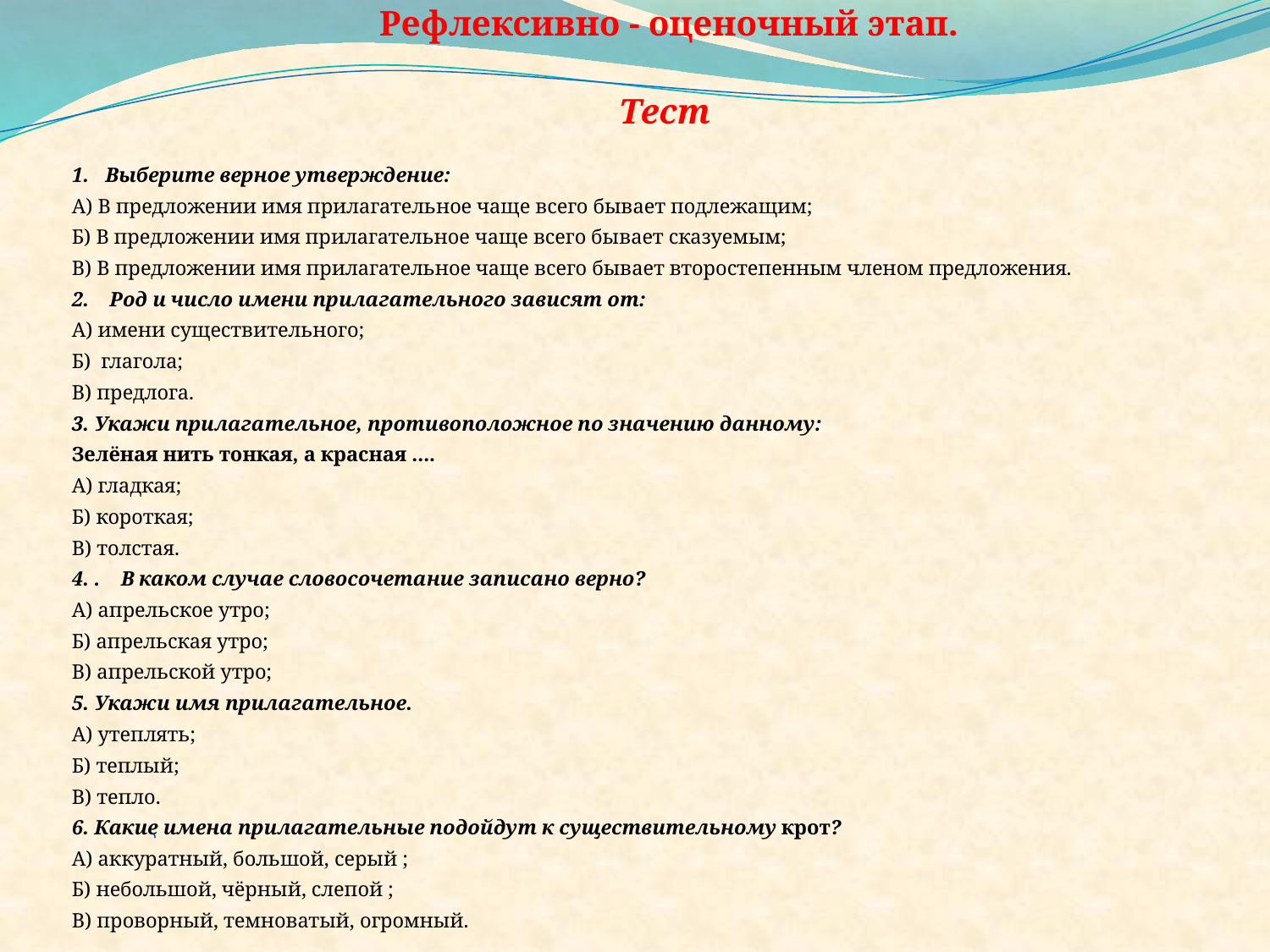

Рефлексивно - оценочный этап.

Тест

1.	Выберите верное утверждение:
А) В предложении имя прилагательное чаще всего бывает подлежащим;
Б) В предложении имя прилагательное чаще всего бывает сказуемым;
В) В предложении имя прилагательное чаще всего бывает второстепенным членом предложения.
2.    Род и число имени прилагательного зависят от:
А) имени существительного;
Б)  глагола;
В) предлога.
3. Укажи прилагательное, противоположное по значению данному:
Зелёная нить тонкая, а красная ....
А) гладкая;
Б) короткая;
В) толстая.
4. .    В каком случае словосочетание записано верно?
А) апрельское утро;
Б) апрельская утро;
В) апрельской утро;
5. Укажи имя прилагательное.
А) утеплять;
Б) теплый;
В) тепло.
6. Какие имена прилагательные подойдут к существительному крот?
А) аккуратный, большой, серый ;
Б) небольшой, чёрный, слепой ;
В) проворный, темноватый, огромный.